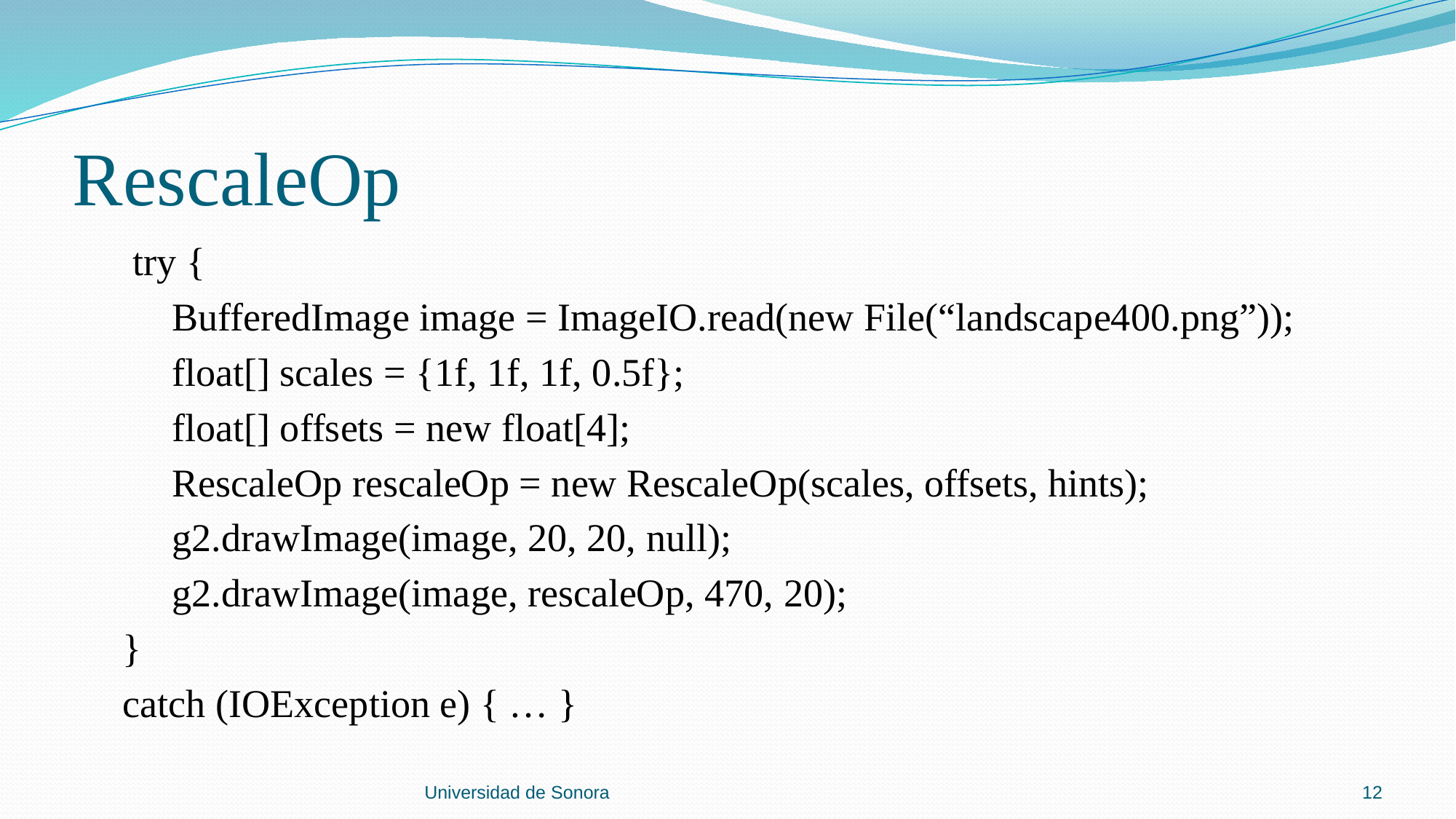

# RescaleOp
     try {
         BufferedImage image = ImageIO.read(new File(“landscape400.png”));
         float[] scales = {1f, 1f, 1f, 0.5f};
         float[] offsets = new float[4];
         RescaleOp rescaleOp = new RescaleOp(scales, offsets, hints);
         g2.drawImage(image, 20, 20, null);
         g2.drawImage(image, rescaleOp, 470, 20);
    }
    catch (IOException e) { … }
Universidad de Sonora
12